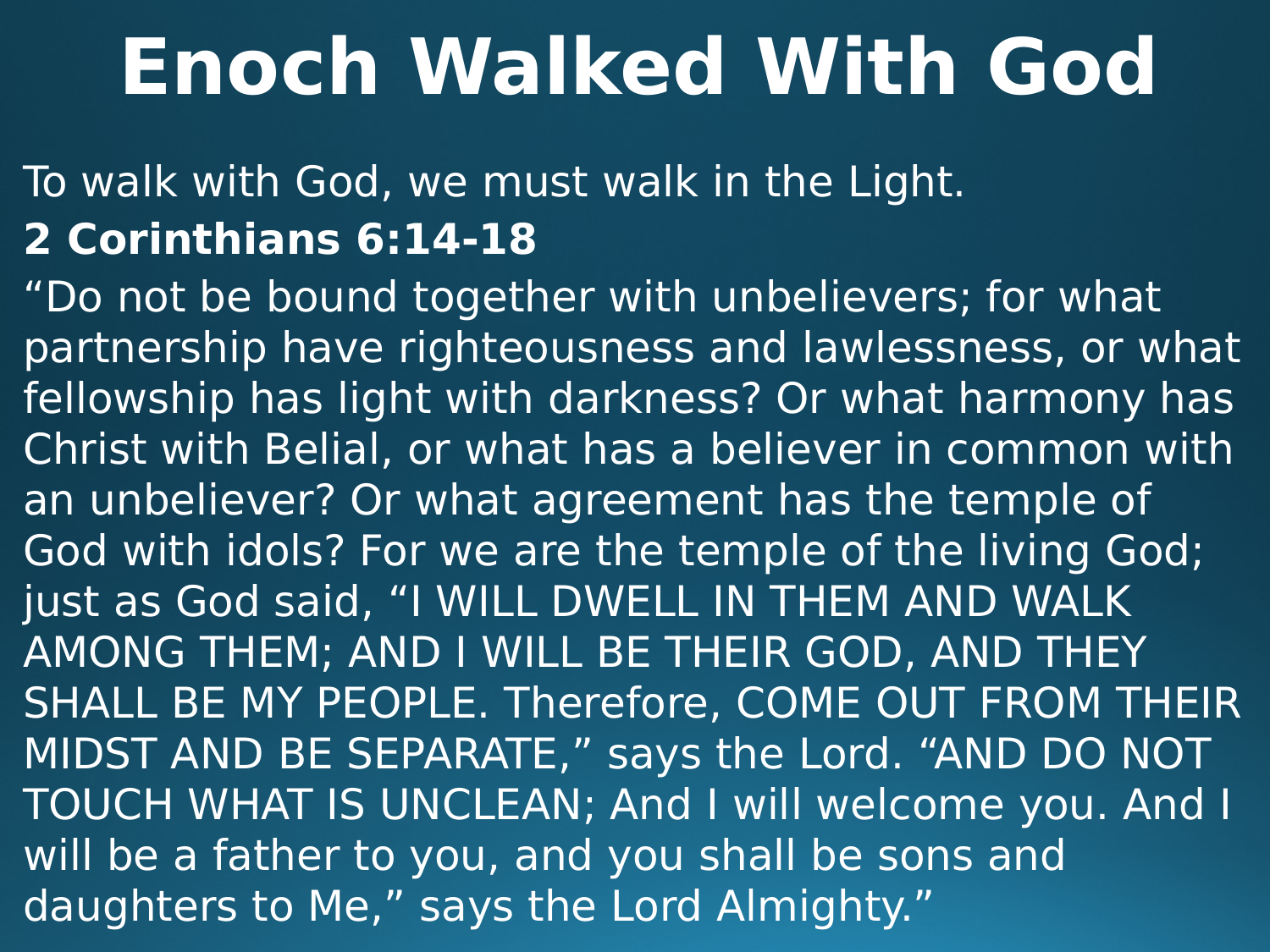

Enoch Walked With God
To walk with God, we must walk in the Light.
2 Corinthians 6:14-18
“Do not be bound together with unbelievers; for what partnership have righteousness and lawlessness, or what fellowship has light with darkness? Or what harmony has Christ with Belial, or what has a believer in common with an unbeliever? Or what agreement has the temple of God with idols? For we are the temple of the living God; just as God said, “I WILL DWELL IN THEM AND WALK AMONG THEM; AND I WILL BE THEIR GOD, AND THEY SHALL BE MY PEOPLE. Therefore, COME OUT FROM THEIR MIDST AND BE SEPARATE,” says the Lord. “AND DO NOT TOUCH WHAT IS UNCLEAN; And I will welcome you. And I will be a father to you, and you shall be sons and daughters to Me,” says the Lord Almighty.”